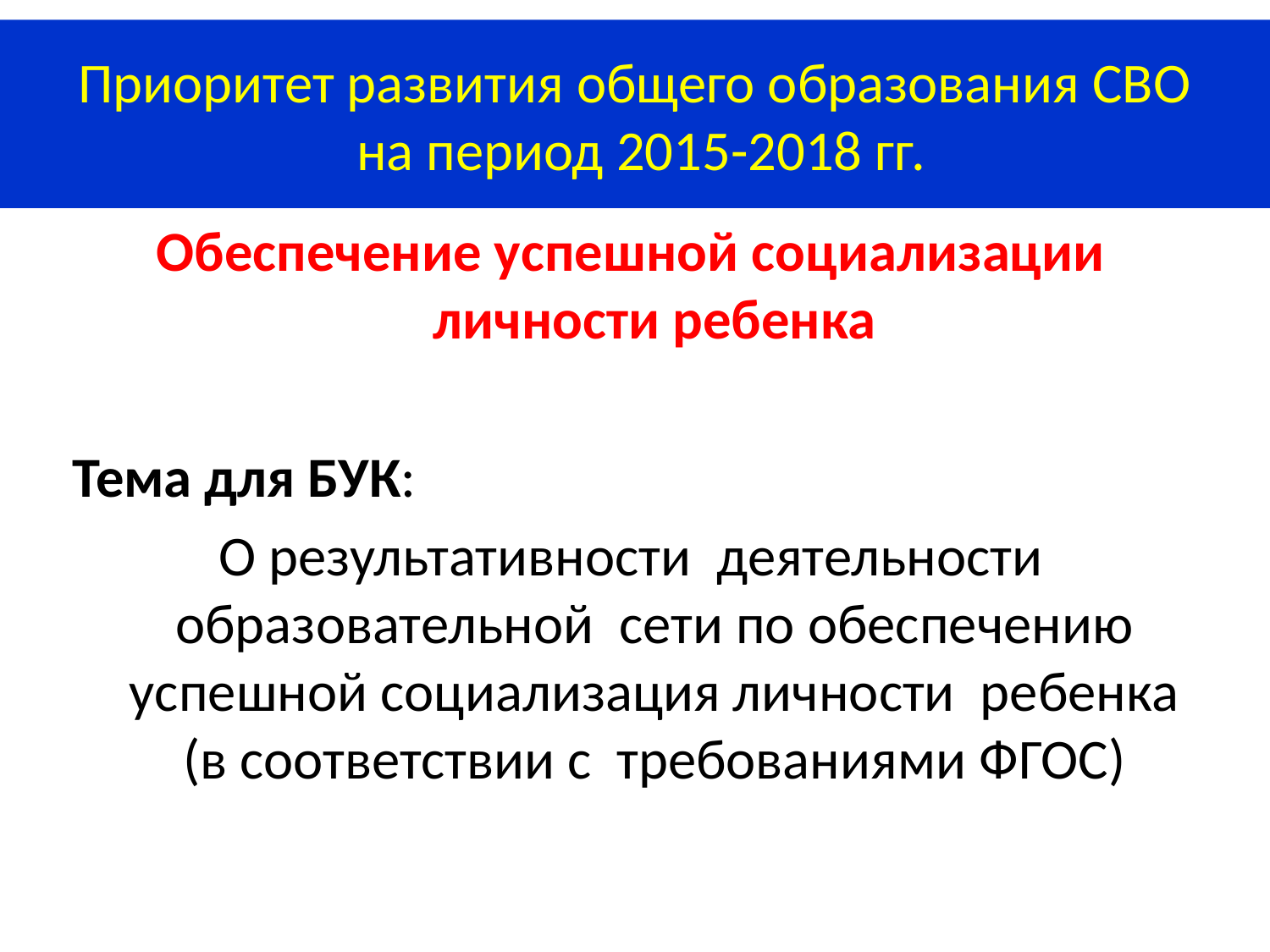

Приоритет развития общего образования СВО
 на период 2015-2018 гг.
Обеспечение успешной социализации личности ребенка

Тема для БУК:
О результативности  деятельности образовательной  сети по обеспечению успешной социализация личности  ребенка (в соответствии с  требованиями ФГОС)